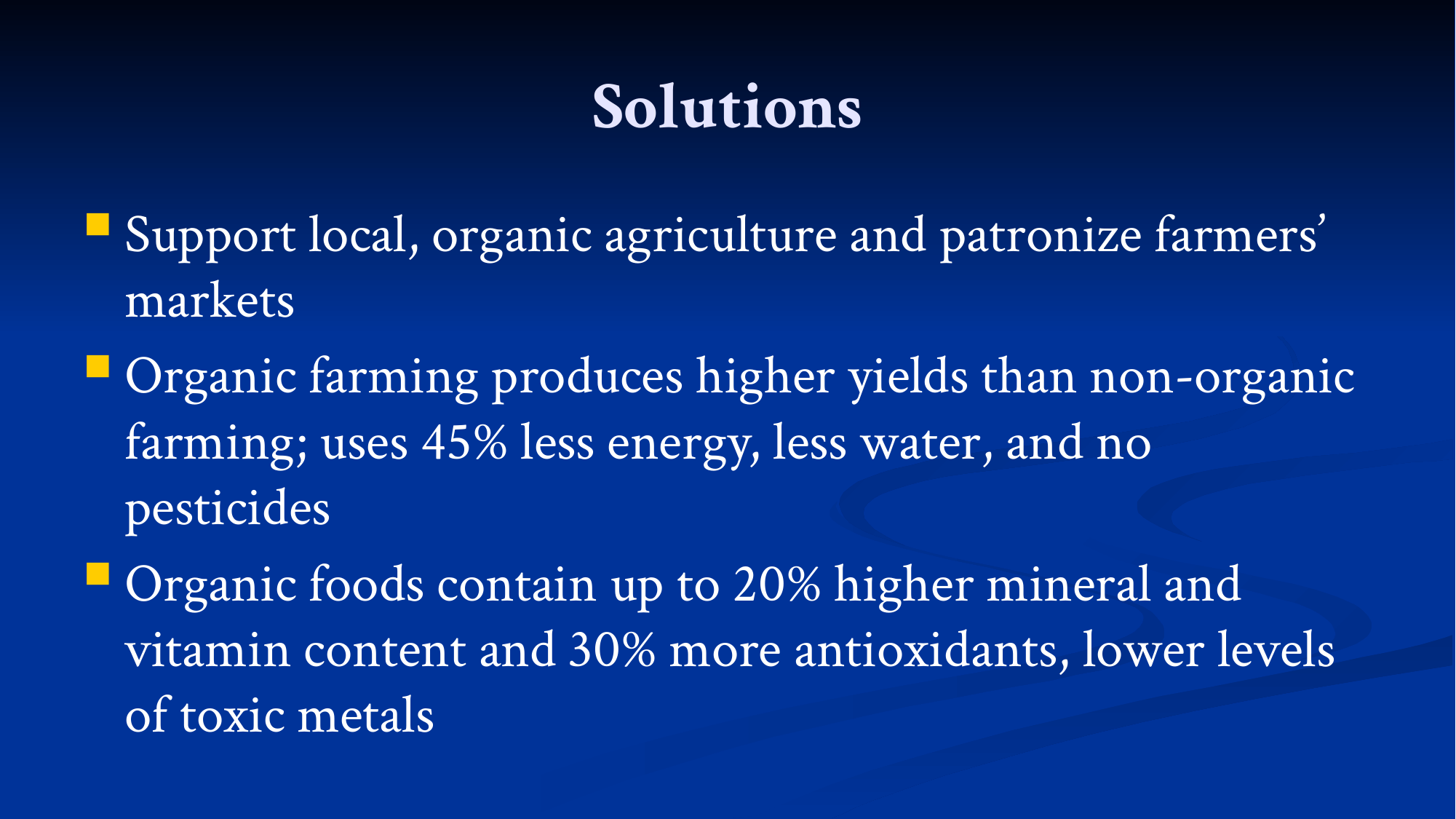

# Solutions
Support local, organic agriculture and patronize farmers’ markets
Organic farming produces higher yields than non-organic farming; uses 45% less energy, less water, and no pesticides
Organic foods contain up to 20% higher mineral and vitamin content and 30% more antioxidants, lower levels of toxic metals